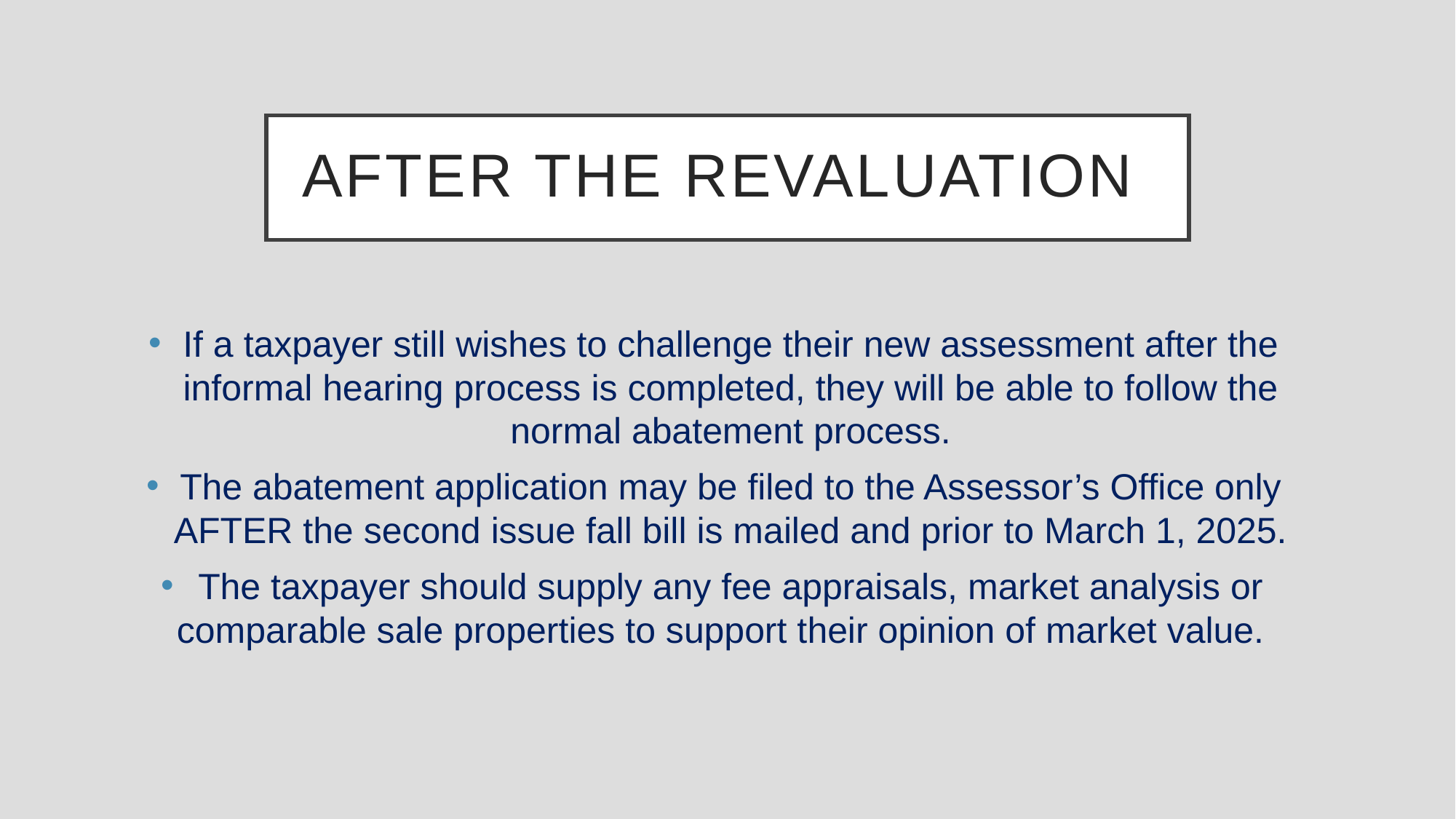

# After the Revaluation
If a taxpayer still wishes to challenge their new assessment after the informal hearing process is completed, they will be able to follow the normal abatement process.
The abatement application may be filed to the Assessor’s Office only AFTER the second issue fall bill is mailed and prior to March 1, 2025.
The taxpayer should supply any fee appraisals, market analysis or comparable sale properties to support their opinion of market value.